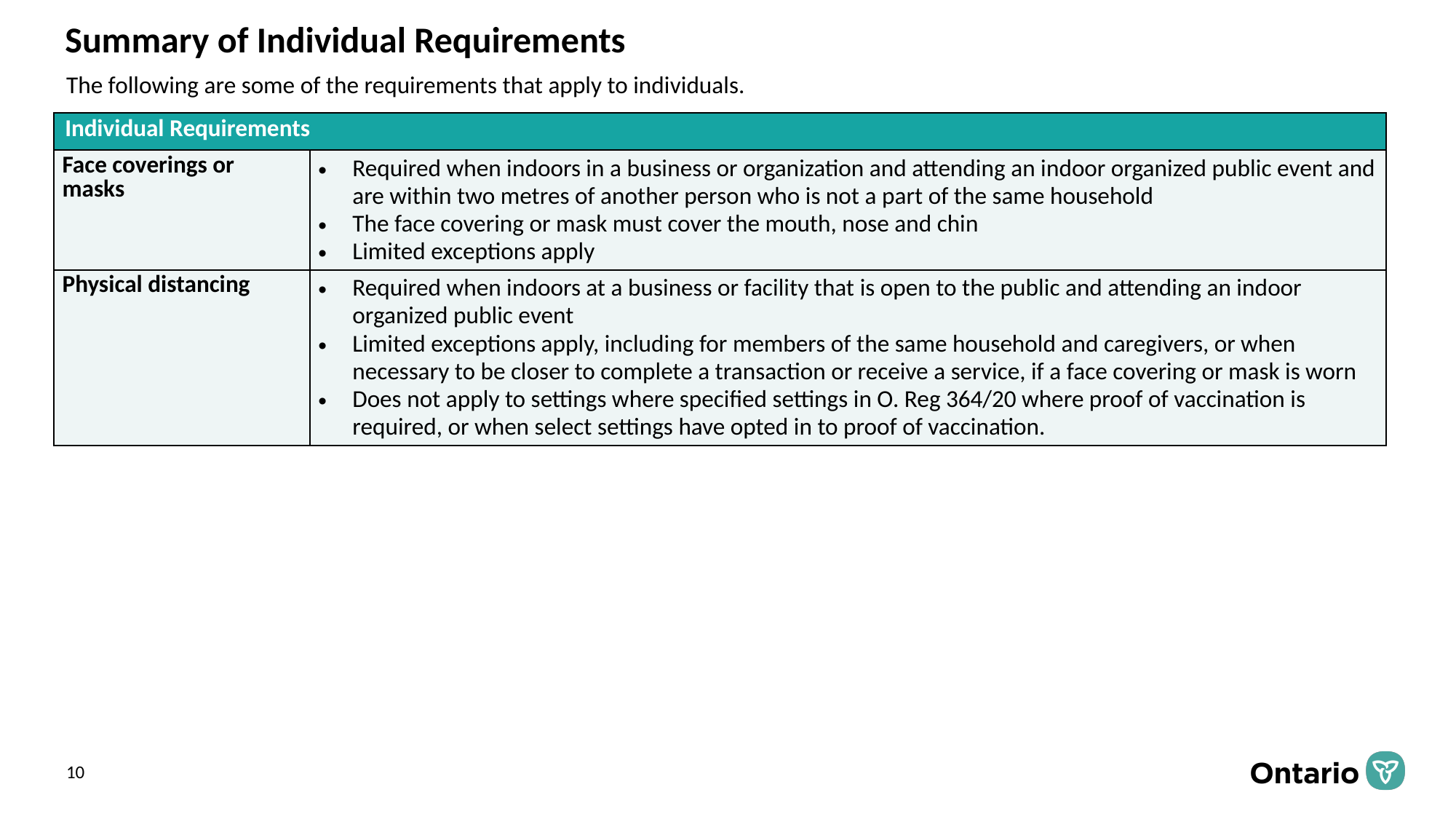

# Summary of Individual Requirements
The following are some of the requirements that apply to individuals.

| Individual Requirements |  |
| --- | --- |
| Face coverings or masks | Required when indoors in a business or organization and attending an indoor organized public event and are within two metres of another person who is not a part of the same household The face covering or mask must cover the mouth, nose and chin Limited exceptions apply |
| Physical distancing | Required when indoors at a business or facility that is open to the public and attending an indoor organized public event Limited exceptions apply, including for members of the same household and caregivers, or when necessary to be closer to complete a transaction or receive a service, if a face covering or mask is worn Does not apply to settings where specified settings in O. Reg 364/20 where proof of vaccination is required, or when select settings have opted in to proof of vaccination. |
10